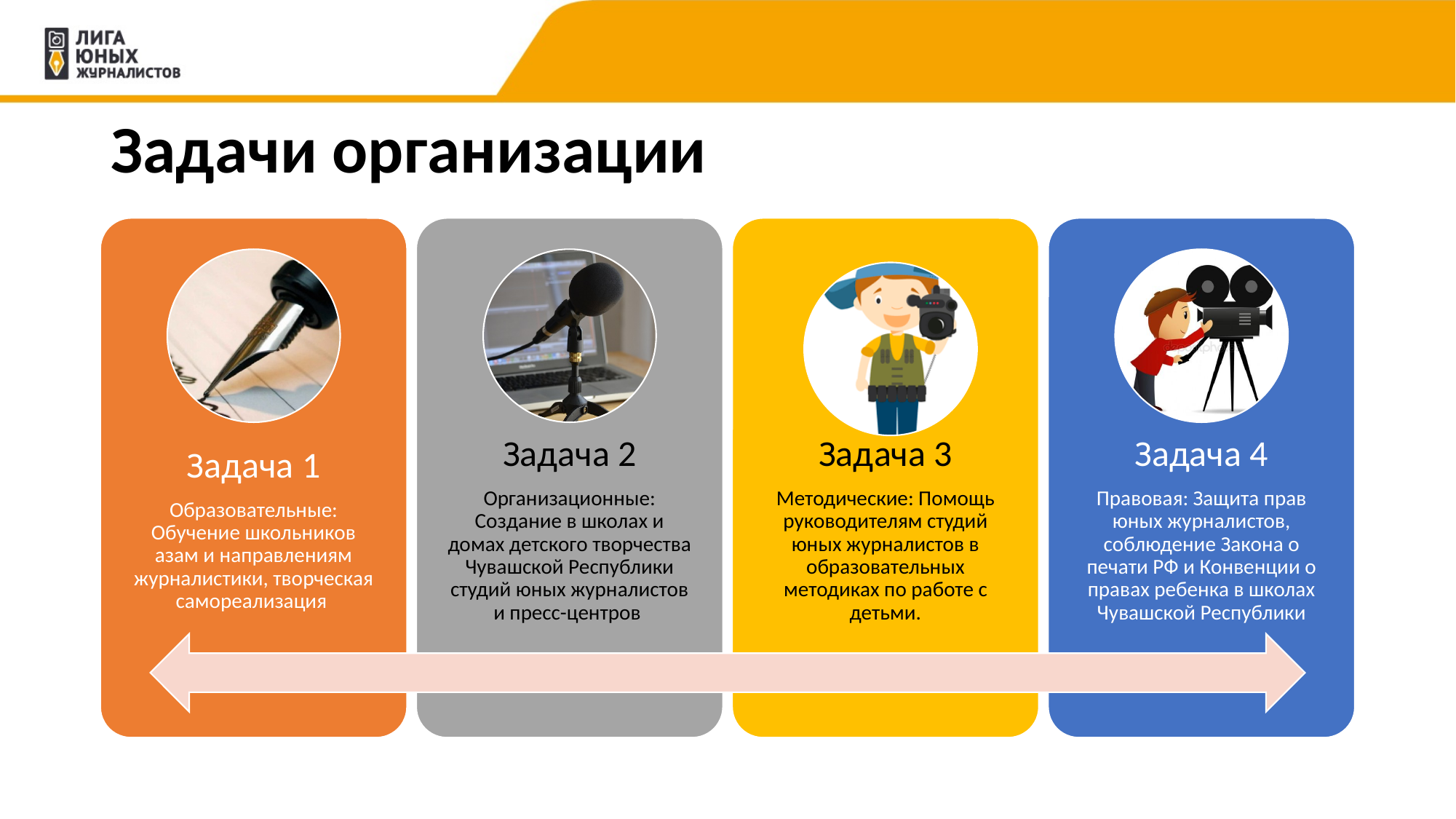

# Задачи организации
Задача 1
Образовательные: Обучение школьников азам и направлениям журналистики, творческая самореализация
Задача 2
Организационные: Создание в школах и домах детского творчества Чувашской Республики студий юных журналистов и пресс-центров
Задача 3
Методические: Помощь руководителям студий юных журналистов в образовательных методиках по работе с детьми.
Задача 4
Правовая: Защита прав юных журналистов, соблюдение Закона о печати РФ и Конвенции о правах ребенка в школах Чувашской Республики